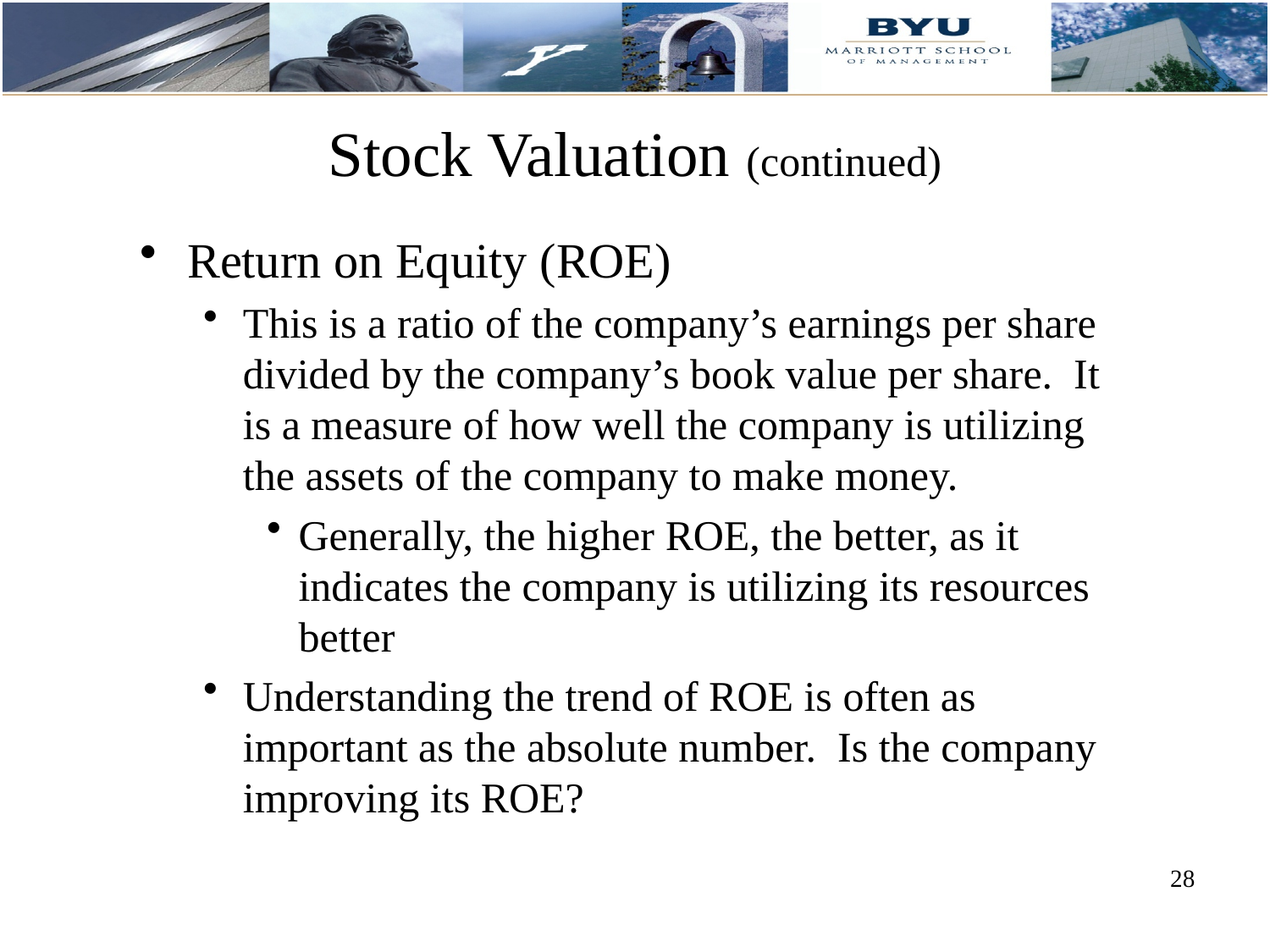

# Stock Valuation (continued)
Return on Equity (ROE)
This is a ratio of the company’s earnings per share divided by the company’s book value per share.  It is a measure of how well the company is utilizing the assets of the company to make money.
Generally, the higher ROE, the better, as it indicates the company is utilizing its resources better
Understanding the trend of ROE is often as important as the absolute number.  Is the company improving its ROE?